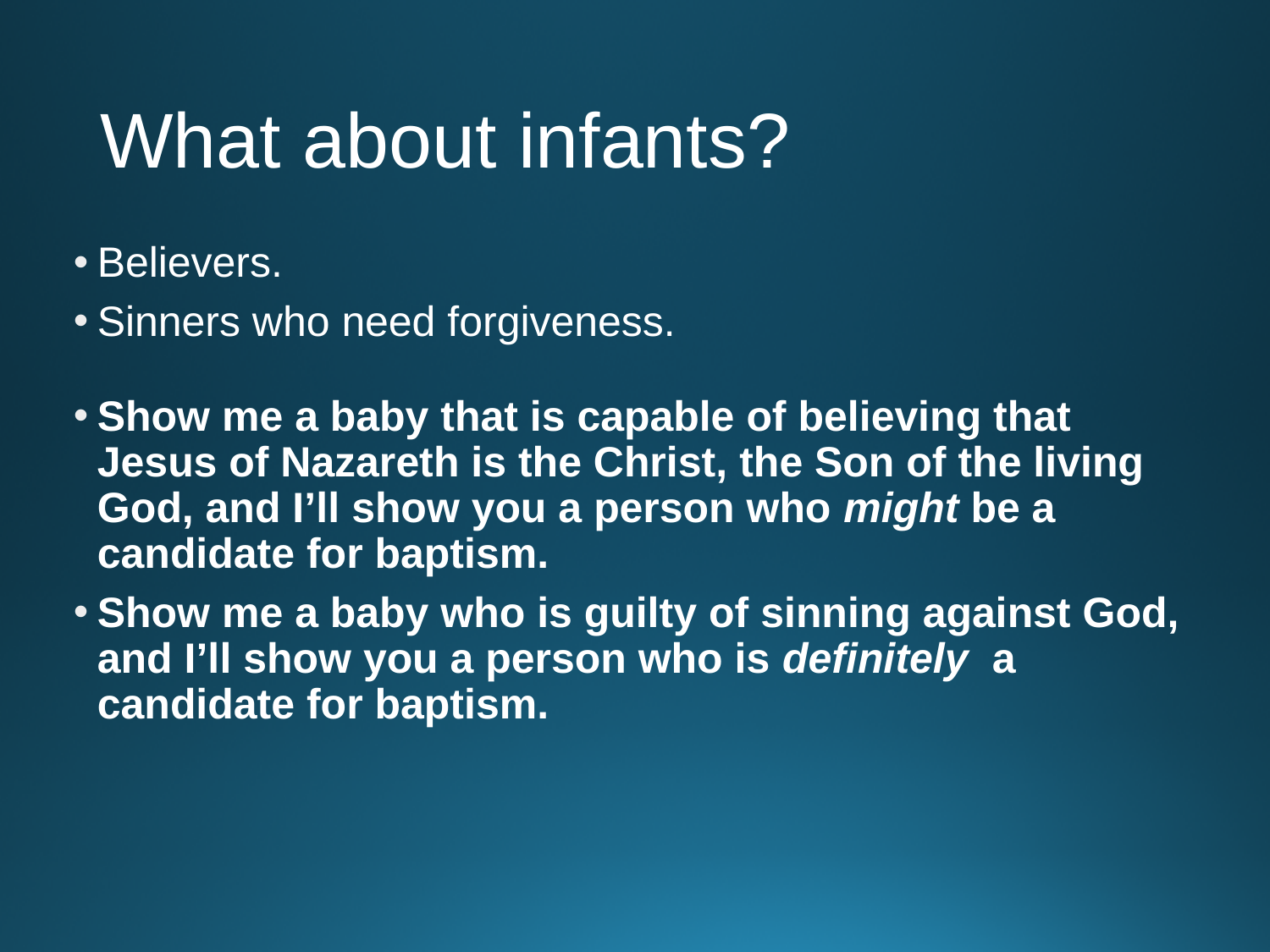

# What about infants?
Believers.
Sinners who need forgiveness.

Show me a baby that is capable of believing that Jesus of Nazareth is the Christ, the Son of the living God, and I’ll show you a person who might be a candidate for baptism.
Show me a baby who is guilty of sinning against God, and I’ll show you a person who is definitely  a candidate for baptism.